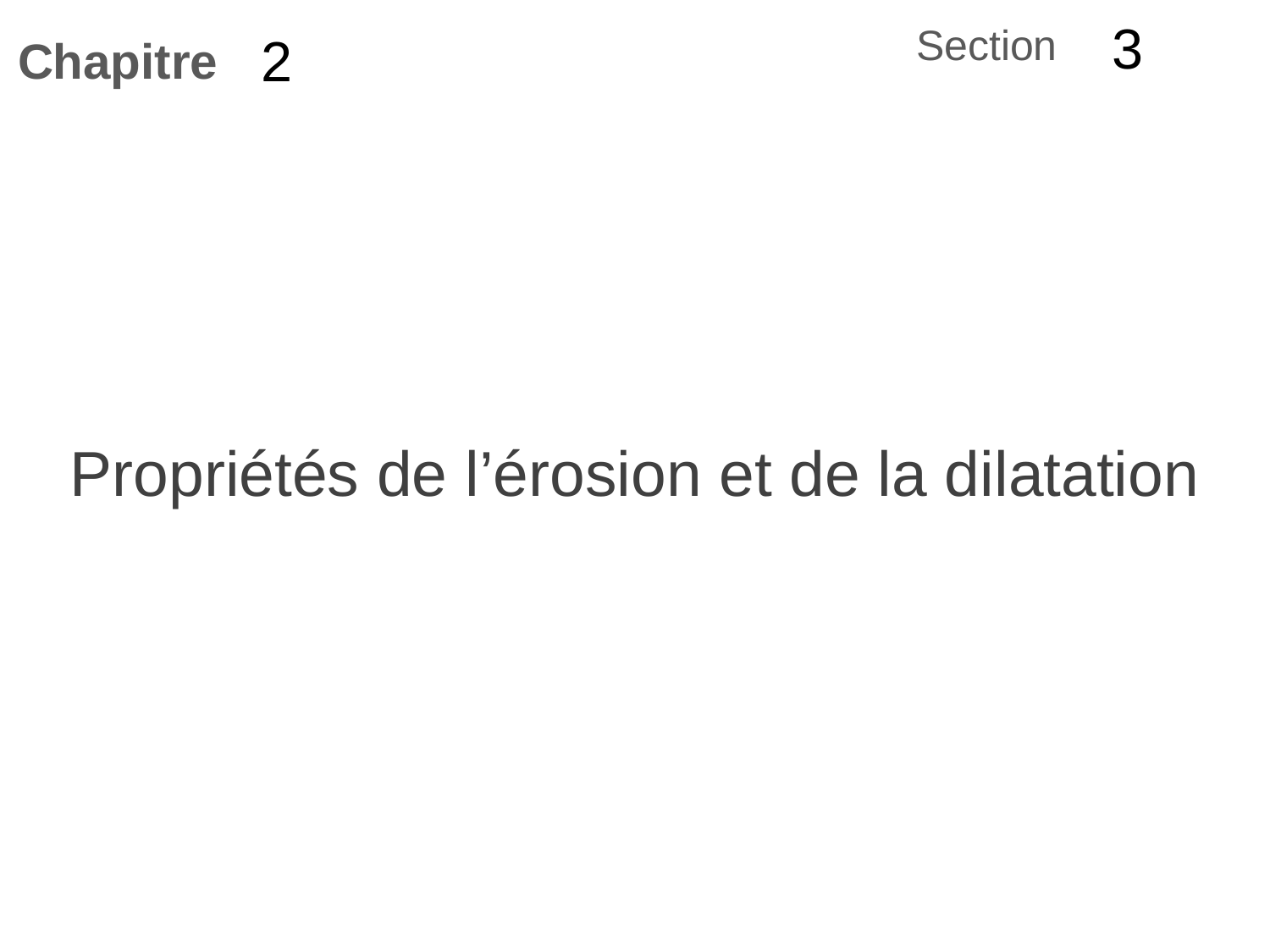

3
2
# Propriétés de l’érosion et de la dilatation